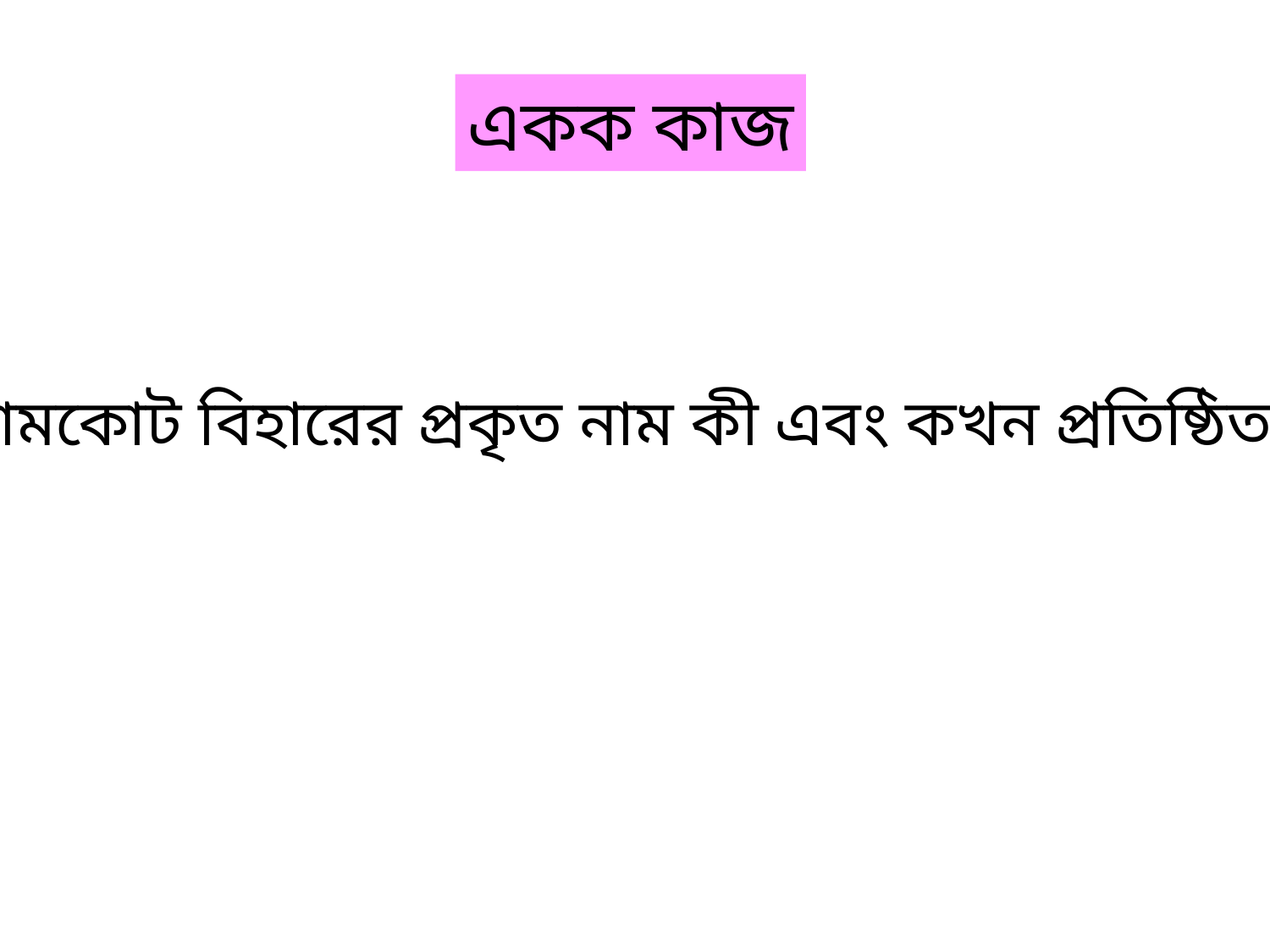

একক কাজ
 রামকোট বিহারের প্রকৃত নাম কী এবং কখন প্রতিষ্ঠিত হয়।